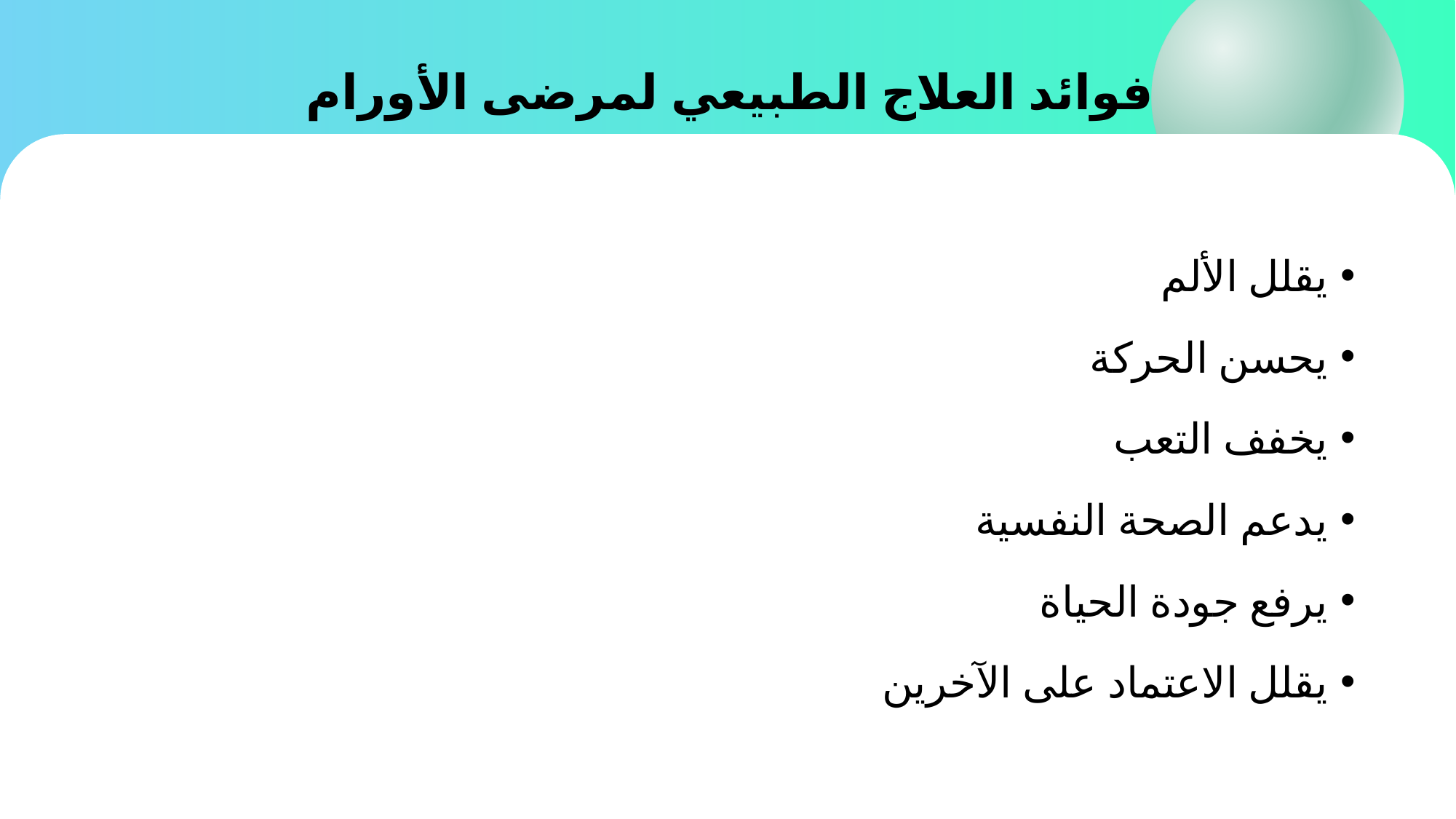

# فوائد العلاج الطبيعي لمرضى الأورام

يقلل الألم
يحسن الحركة
يخفف التعب
يدعم الصحة النفسية
يرفع جودة الحياة
يقلل الاعتماد على الآخرين